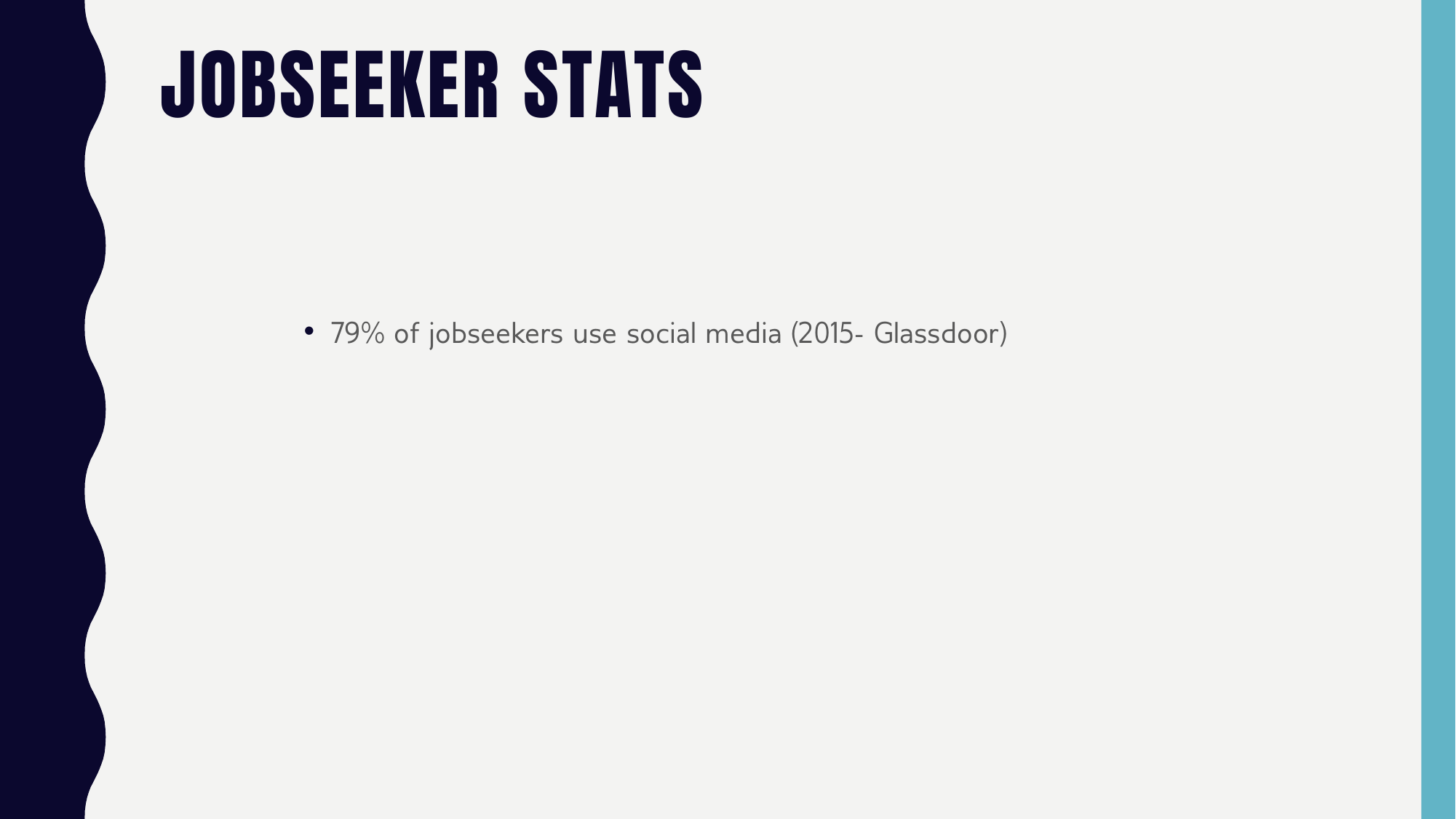

# Jobseeker stats
79% of jobseekers use social media (2015- Glassdoor)